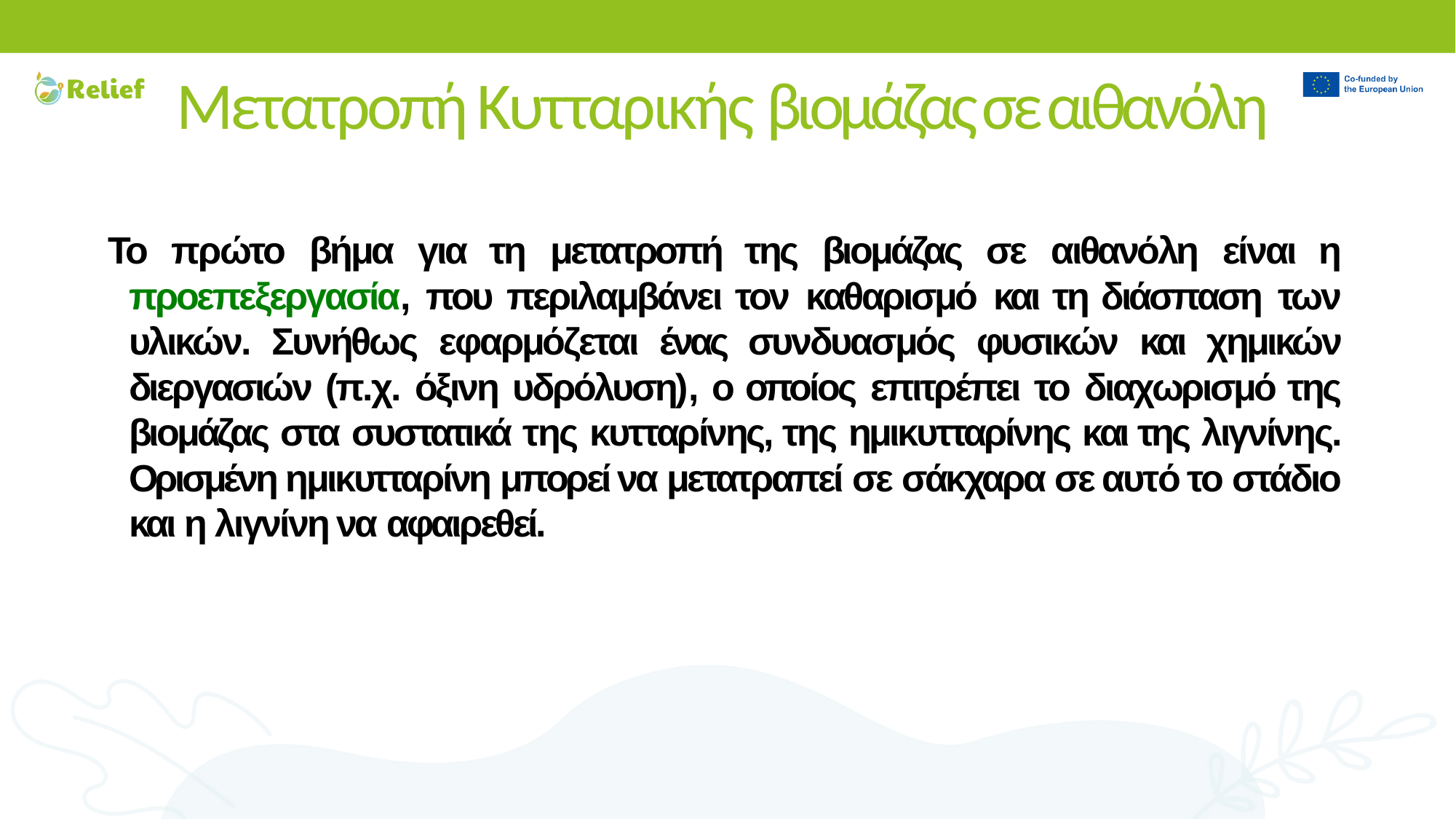

Μετατροπή Κυτταρικής βιομάζας σε αιθανόλη
Το πρώτο βήμα για τη μετατροπή της βιομάζας σε αιθανόλη είναι η προεπεξεργασία, που περιλαμβάνει τον καθαρισμό και τη διάσπαση των υλικών. Συνήθως εφαρμόζεται ένας συνδυασμός φυσικών και χημικών διεργασιών (π.χ. όξινη υδρόλυση), ο οποίος επιτρέπει το διαχωρισμό της βιομάζας στα συστατικά της κυτταρίνης, της ημικυτταρίνης και της λιγνίνης. Ορισμένη ημικυτταρίνη μπορεί να μετατραπεί σε σάκχαρα σε αυτό το στάδιο και η λιγνίνη να αφαιρεθεί.